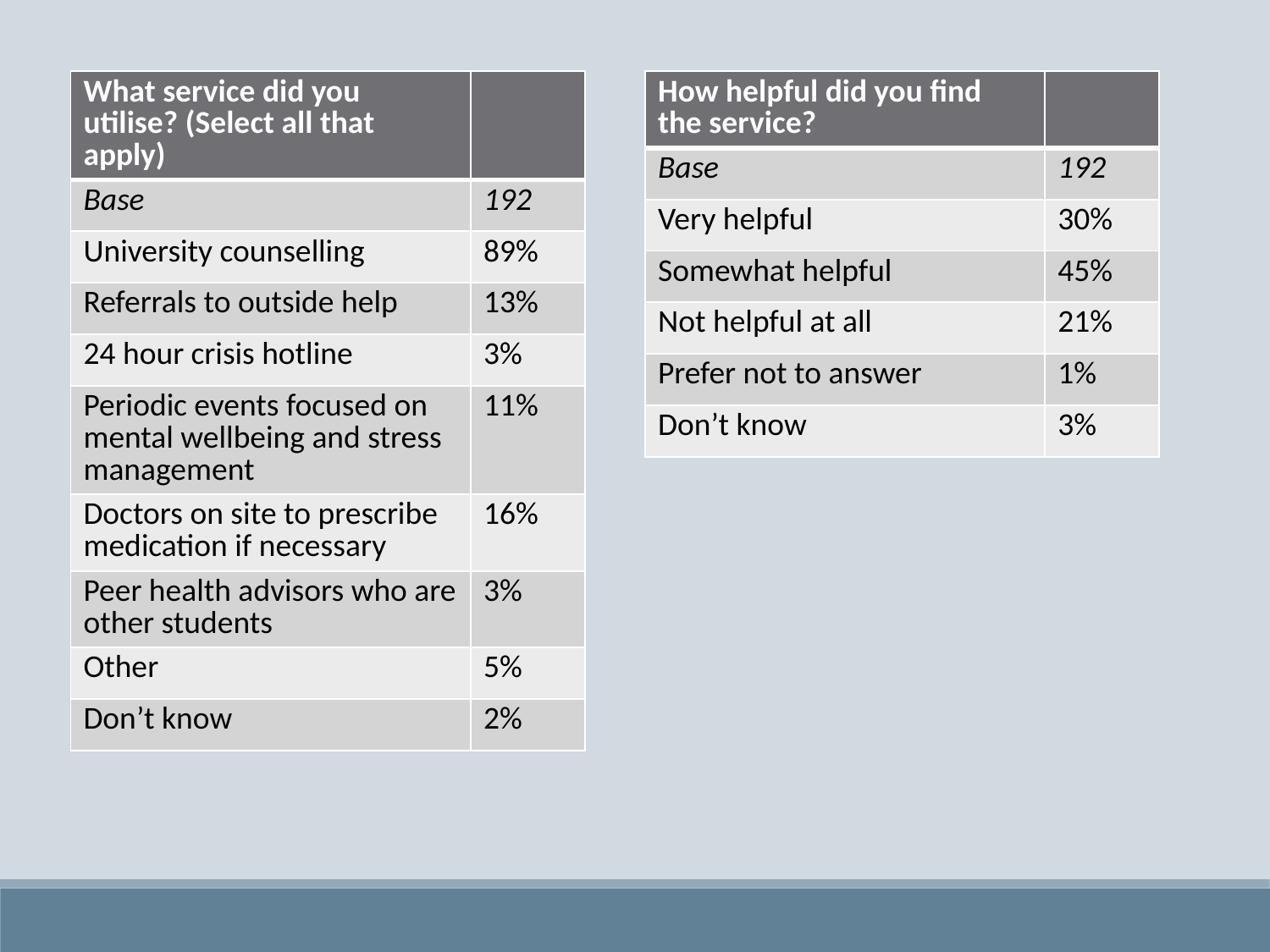

| What service did you utilise? (Select all that apply) |  |
| --- | --- |
| Base | 192 |
| University counselling | 89% |
| Referrals to outside help | 13% |
| 24 hour crisis hotline | 3% |
| Periodic events focused on mental wellbeing and stress management | 11% |
| Doctors on site to prescribe medication if necessary | 16% |
| Peer health advisors who are other students | 3% |
| Other | 5% |
| Don’t know | 2% |
| How helpful did you find the service? |  |
| --- | --- |
| Base | 192 |
| Very helpful | 30% |
| Somewhat helpful | 45% |
| Not helpful at all | 21% |
| Prefer not to answer | 1% |
| Don’t know | 3% |